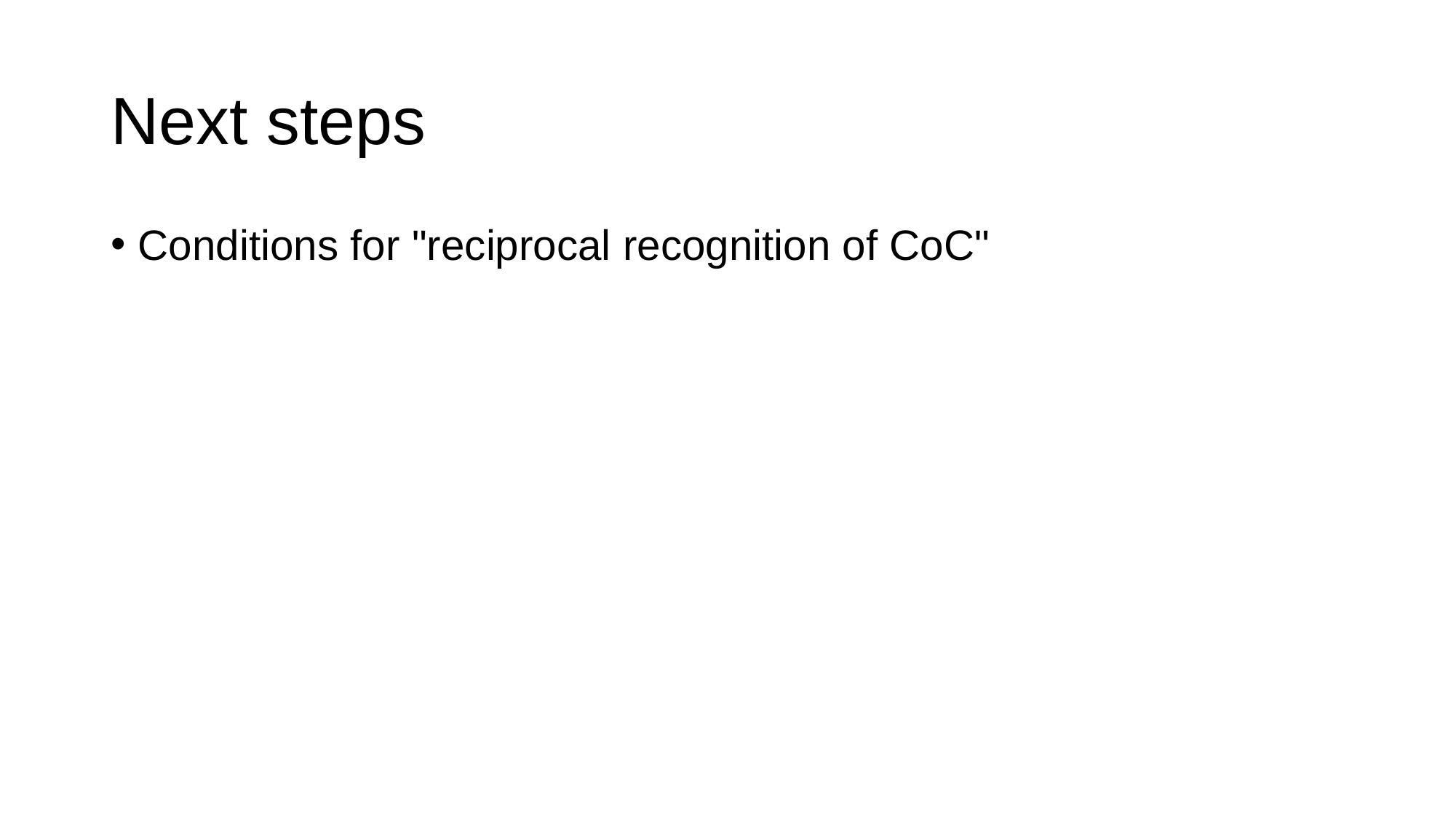

# Next steps
Conditions for "reciprocal recognition of CoC"